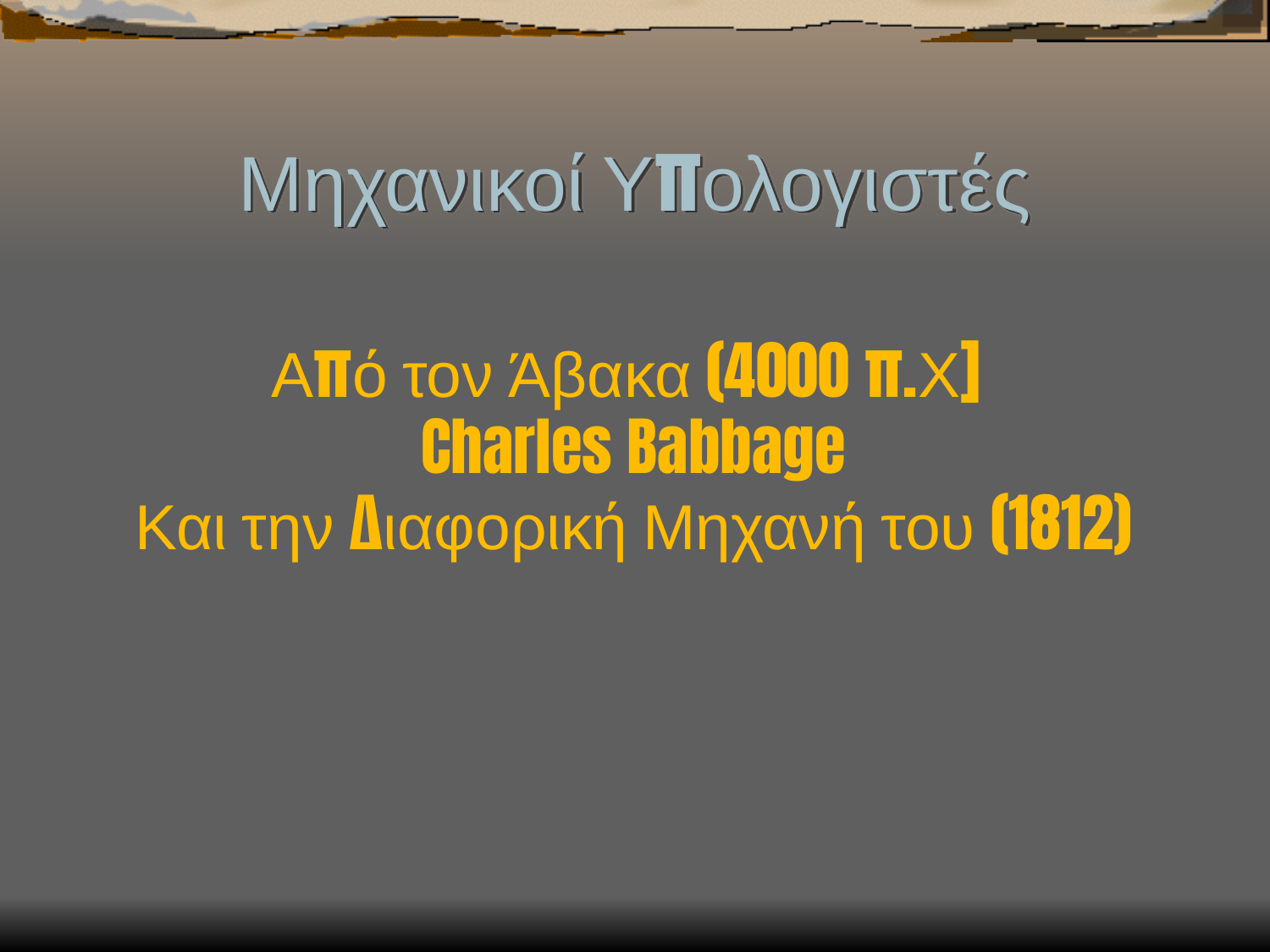

# Μηχανικοί Υπολογιστές
Από τον Άβακα (4000 π.Χ]
Charles Babbage
Και την Διαφορική Μηχανή του (1812)